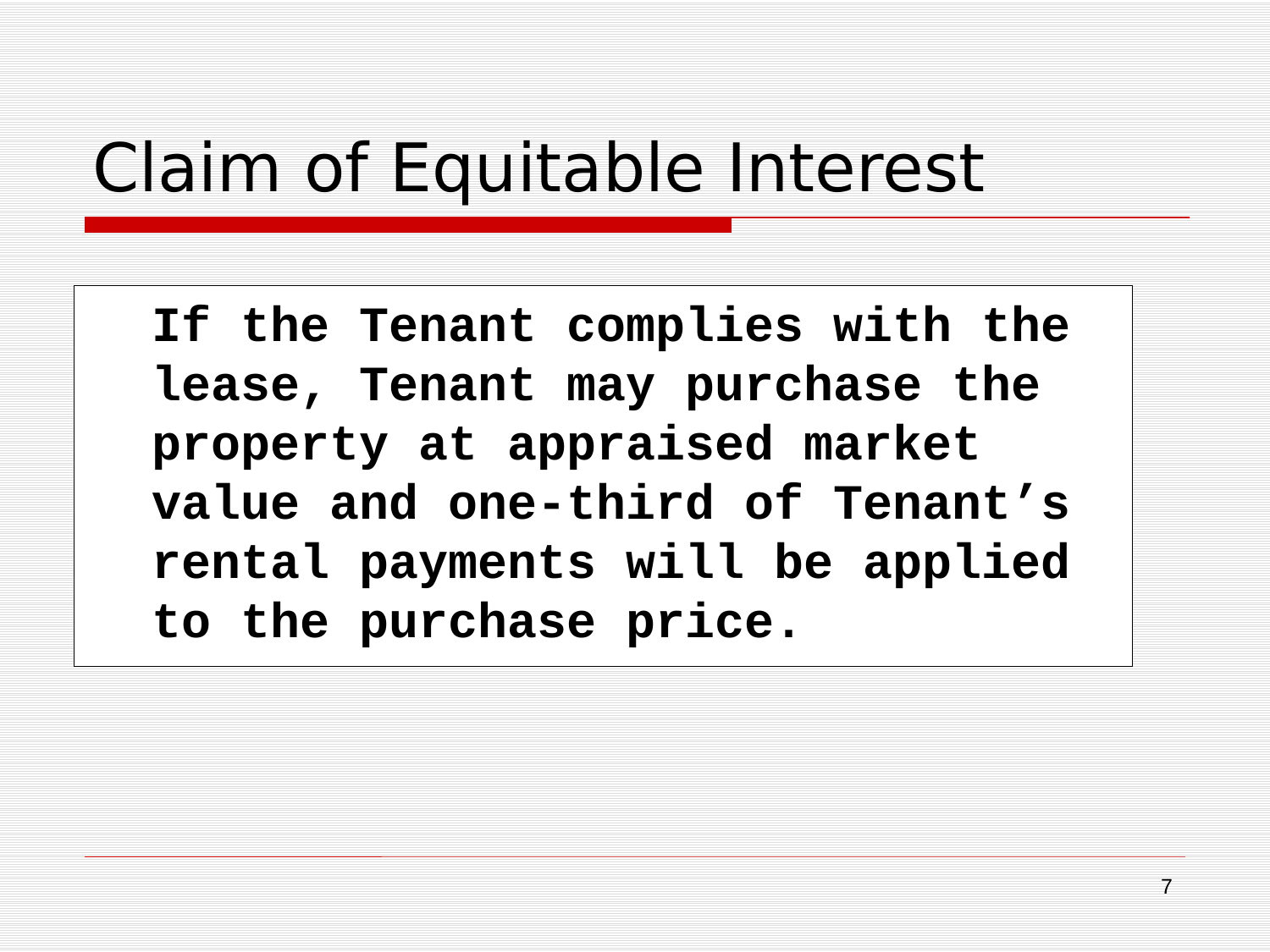

# Claim of Equitable Interest
	If the Tenant complies with the lease, Tenant may purchase the property at appraised market value and one-third of Tenant’s rental payments will be applied to the purchase price.
7